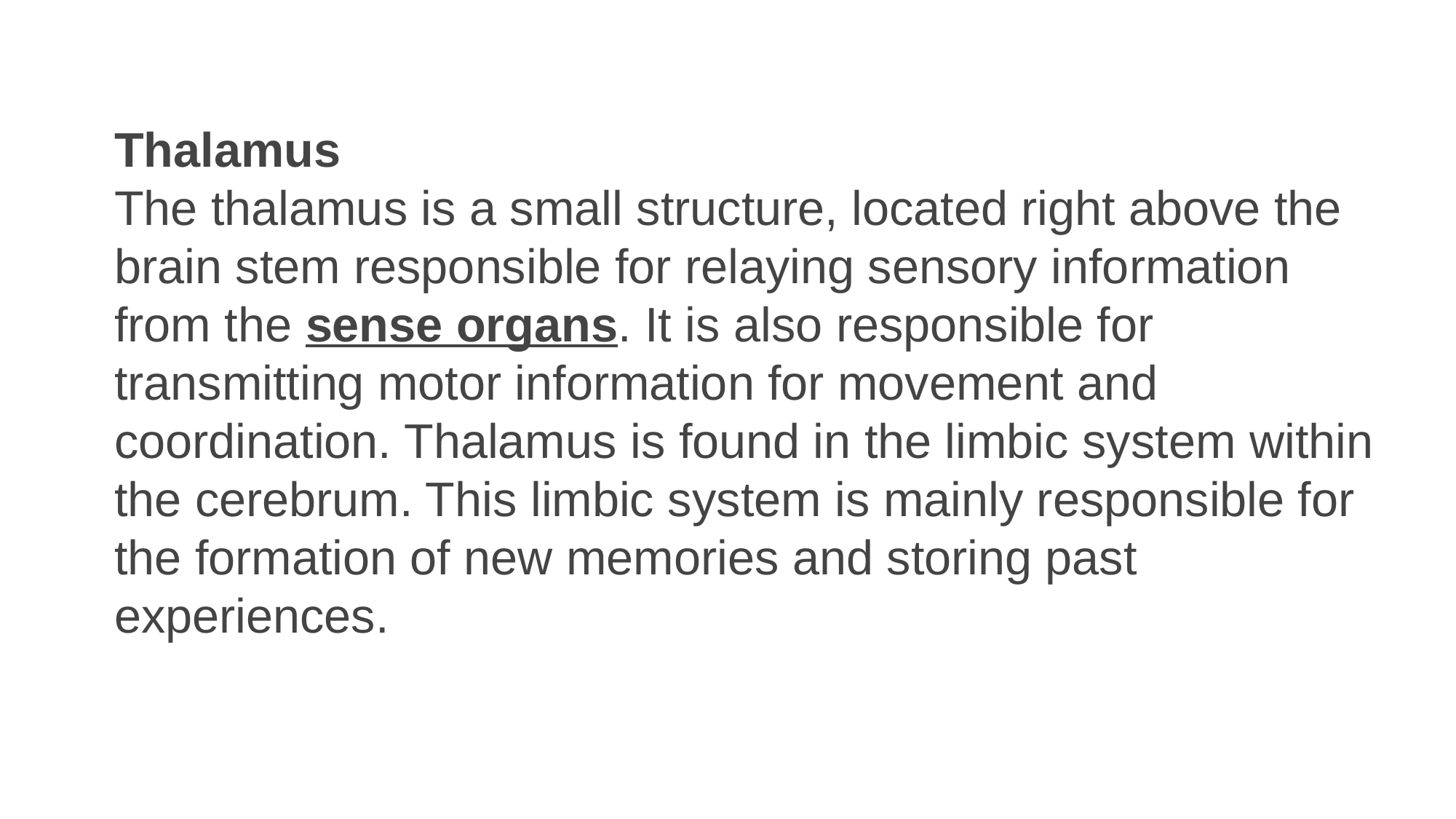

Thalamus
The thalamus is a small structure, located right above the brain stem responsible for relaying sensory information from the sense organs. It is also responsible for transmitting motor information for movement and coordination. Thalamus is found in the limbic system within the cerebrum. This limbic system is mainly responsible for the formation of new memories and storing past experiences.